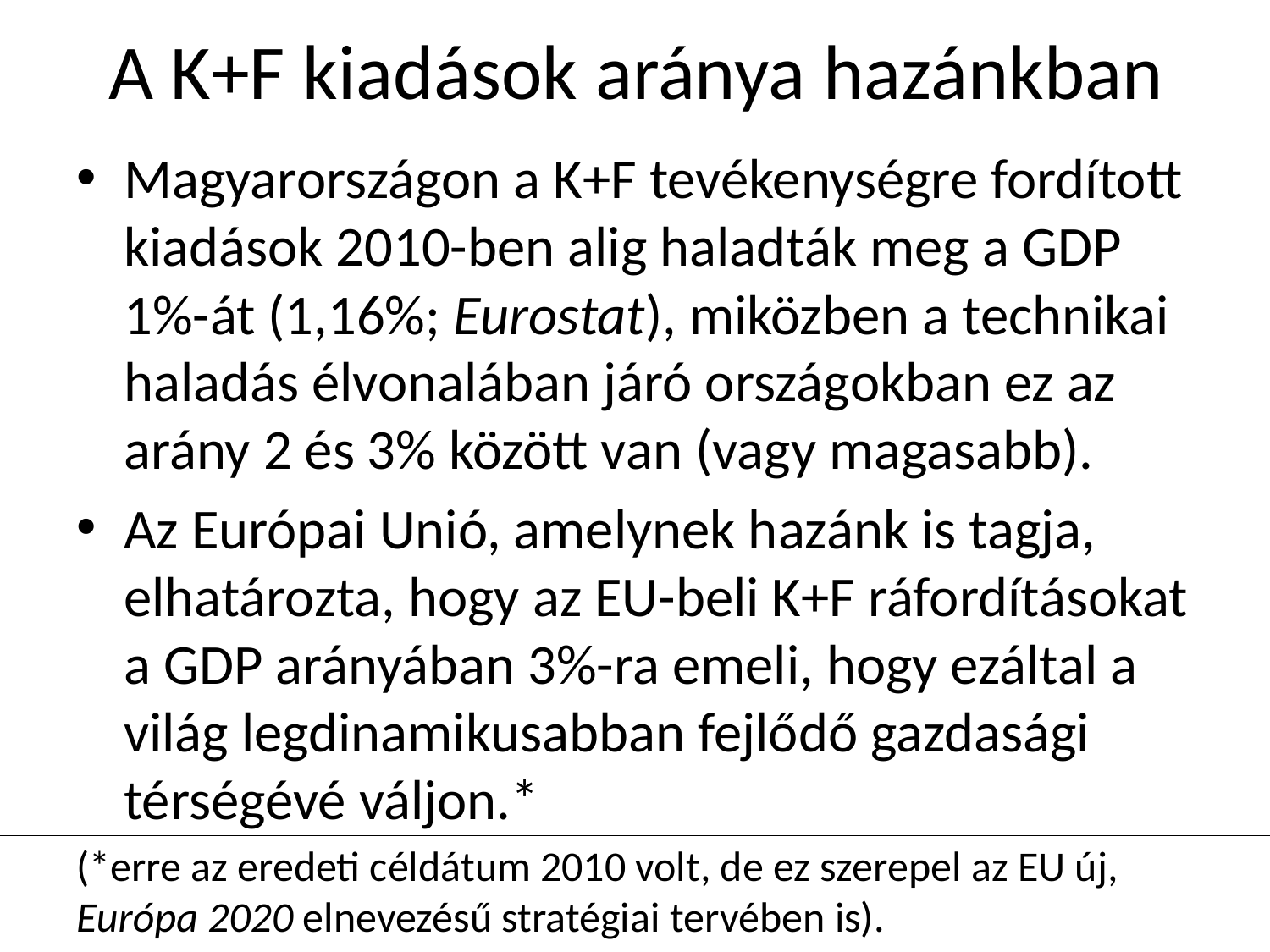

# A K+F kiadások aránya hazánkban
Magyarországon a K+F tevékenységre fordított kiadások 2010-ben alig haladták meg a GDP 1%-át (1,16%; Eurostat), miközben a technikai haladás élvonalában járó országokban ez az arány 2 és 3% között van (vagy magasabb).
Az Európai Unió, amelynek hazánk is tagja, elhatározta, hogy az EU-beli K+F ráfordításokat a GDP arányában 3%-ra emeli, hogy ezáltal a világ legdinamikusabban fejlődő gazdasági térségévé váljon.*
(*erre az eredeti céldátum 2010 volt, de ez szerepel az EU új, Európa 2020 elnevezésű stratégiai tervében is).